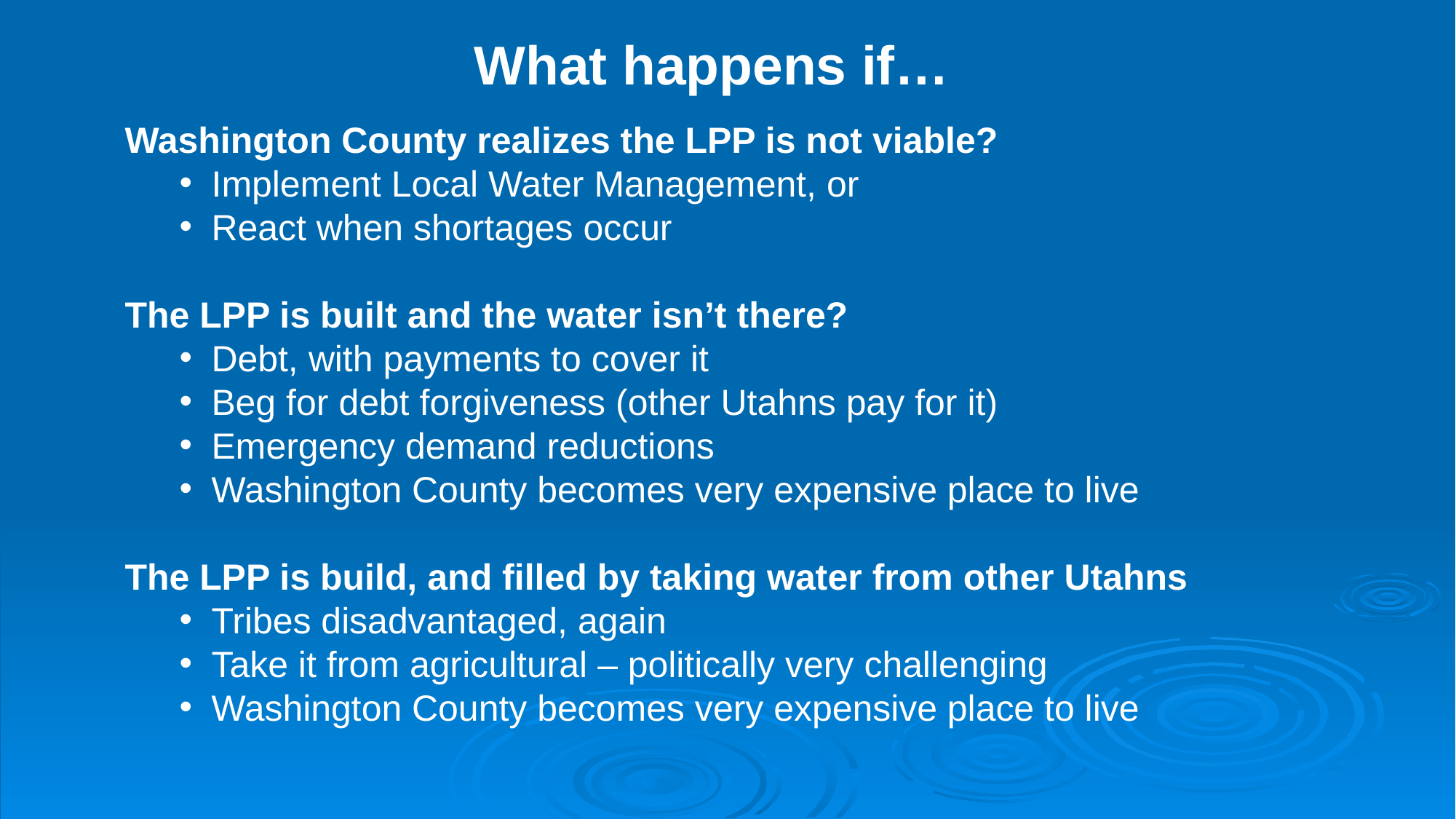

What happens if…
Washington County realizes the LPP is not viable?
Implement Local Water Management, or
React when shortages occur

The LPP is built and the water isn’t there?
Debt, with payments to cover it
Beg for debt forgiveness (other Utahns pay for it)
Emergency demand reductions
Washington County becomes very expensive place to live

The LPP is build, and filled by taking water from other Utahns
Tribes disadvantaged, again
Take it from agricultural – politically very challenging
Washington County becomes very expensive place to live